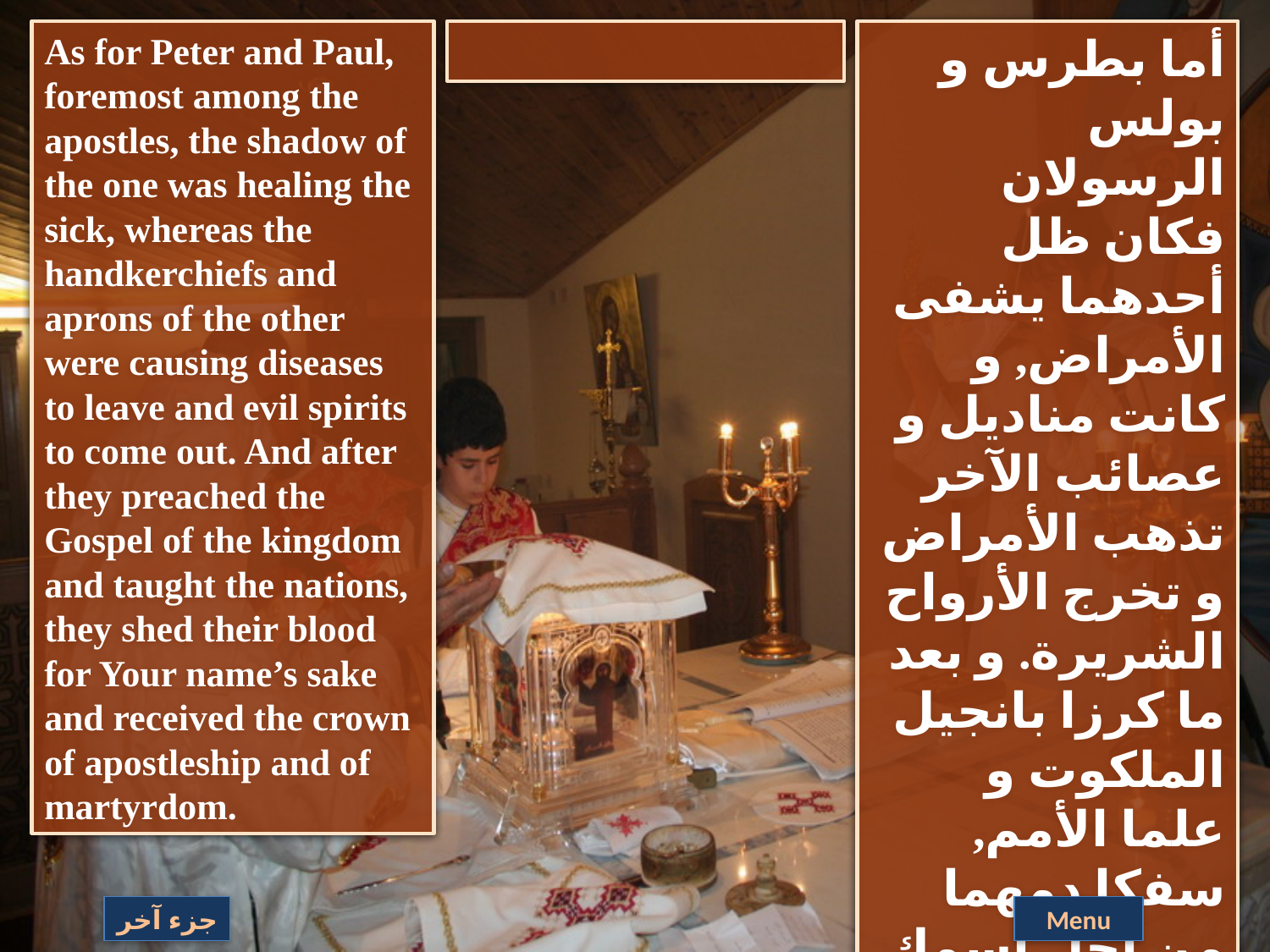

As for Peter and Paul, foremost among the apostles, the shadow of the one was healing the sick, whereas the handkerchiefs and aprons of the other were causing diseases to leave and evil spirits to come out. And after they preached the Gospel of the kingdom and taught the nations, they shed their blood for Your name’s sake and received the crown of apostleship and of martyrdom.

أما بطرس و بولس الرسولان فكان ظل أحدهما يشفى الأمراض, و كانت مناديل و عصائب الآخر تذهب الأمراض و تخرج الأرواح الشريرة. و بعد ما كرزا بانجيل الملكوت و علما الأمم, سفكا دمهما من أجل اسمك, و نالا اكليل الرسولية  و اكليل الشهادة.
جزء آخر
Menu